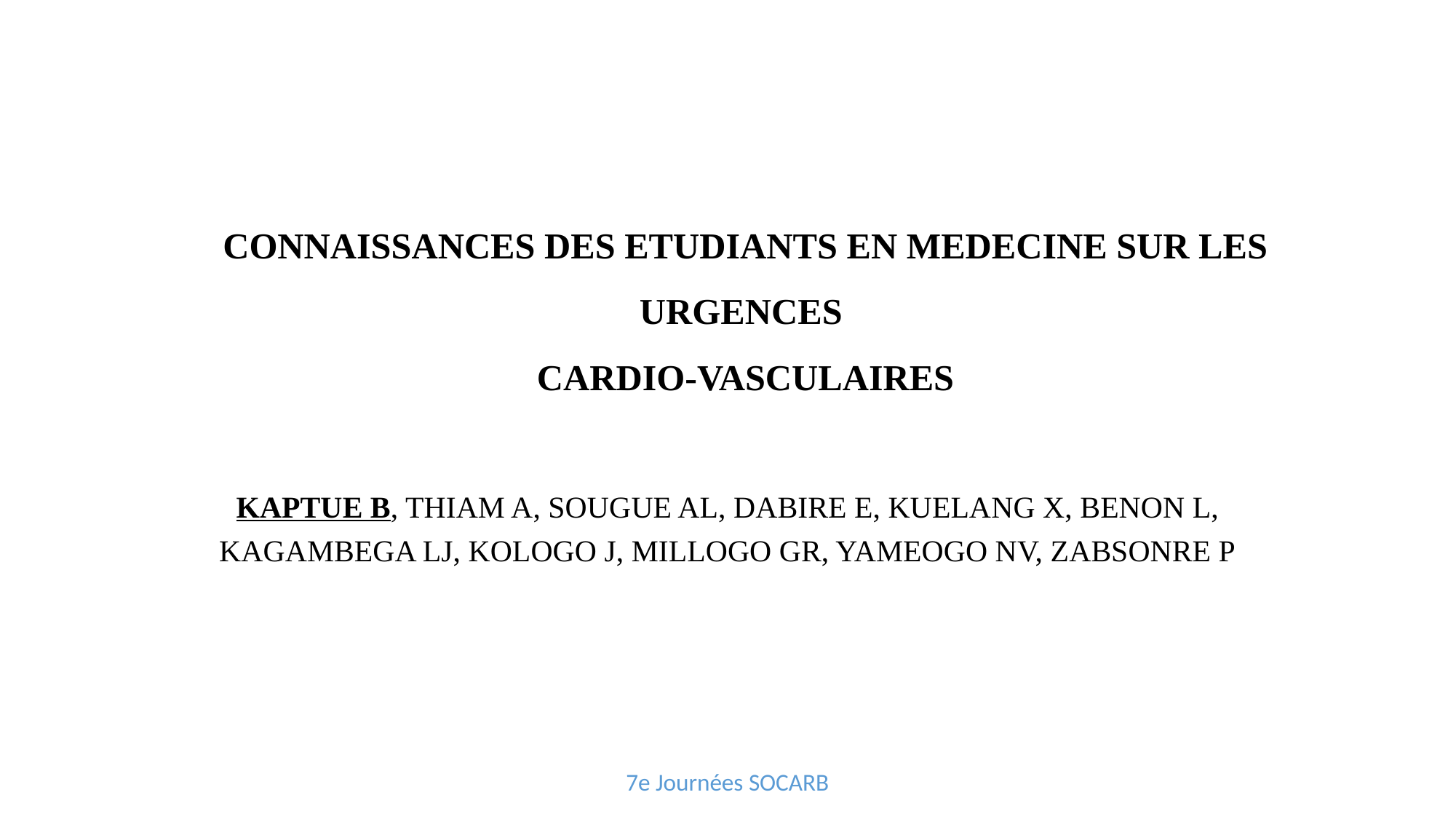

# CONNAISSANCES DES ETUDIANTS EN MEDECINE SUR LES URGENCES CARDIO-VASCULAIRES
KAPTUE B, THIAM A, SOUGUE AL, DABIRE E, KUELANG X, BENON L, KAGAMBEGA LJ, KOLOGO J, MILLOGO GR, YAMEOGO NV, ZABSONRE P
7e Journées SOCARB
1